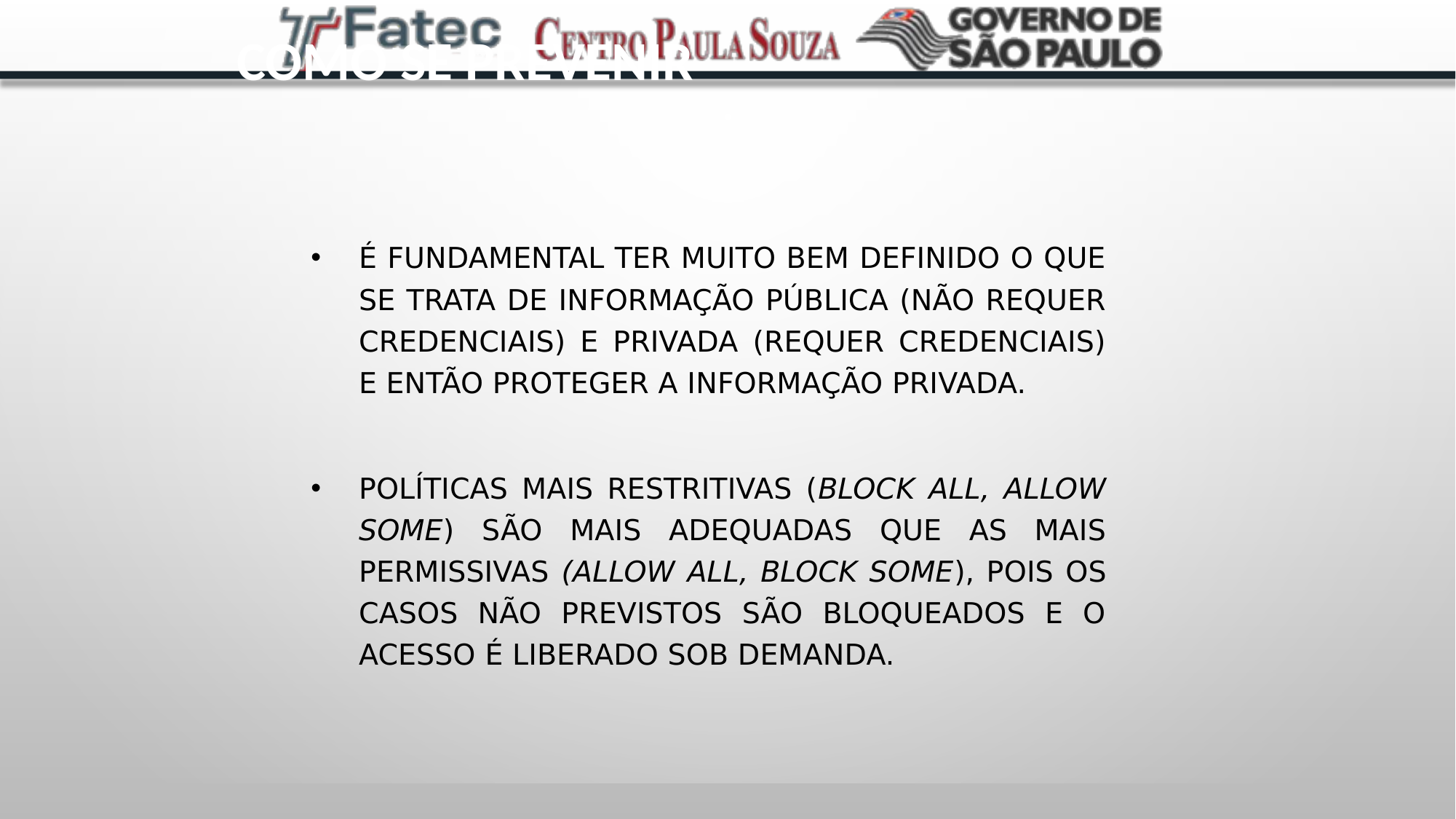

# Como se Prevenir
É fundamental ter muito bem definido o que se trata de informação pública (não requer credenciais) e privada (requer credenciais) e então proteger a informação privada.

Políticas mais restritivas (block all, allow some) são mais adequadas que as mais permissivas (allow all, block some), pois os casos não previstos são bloqueados e o acesso é liberado sob demanda.